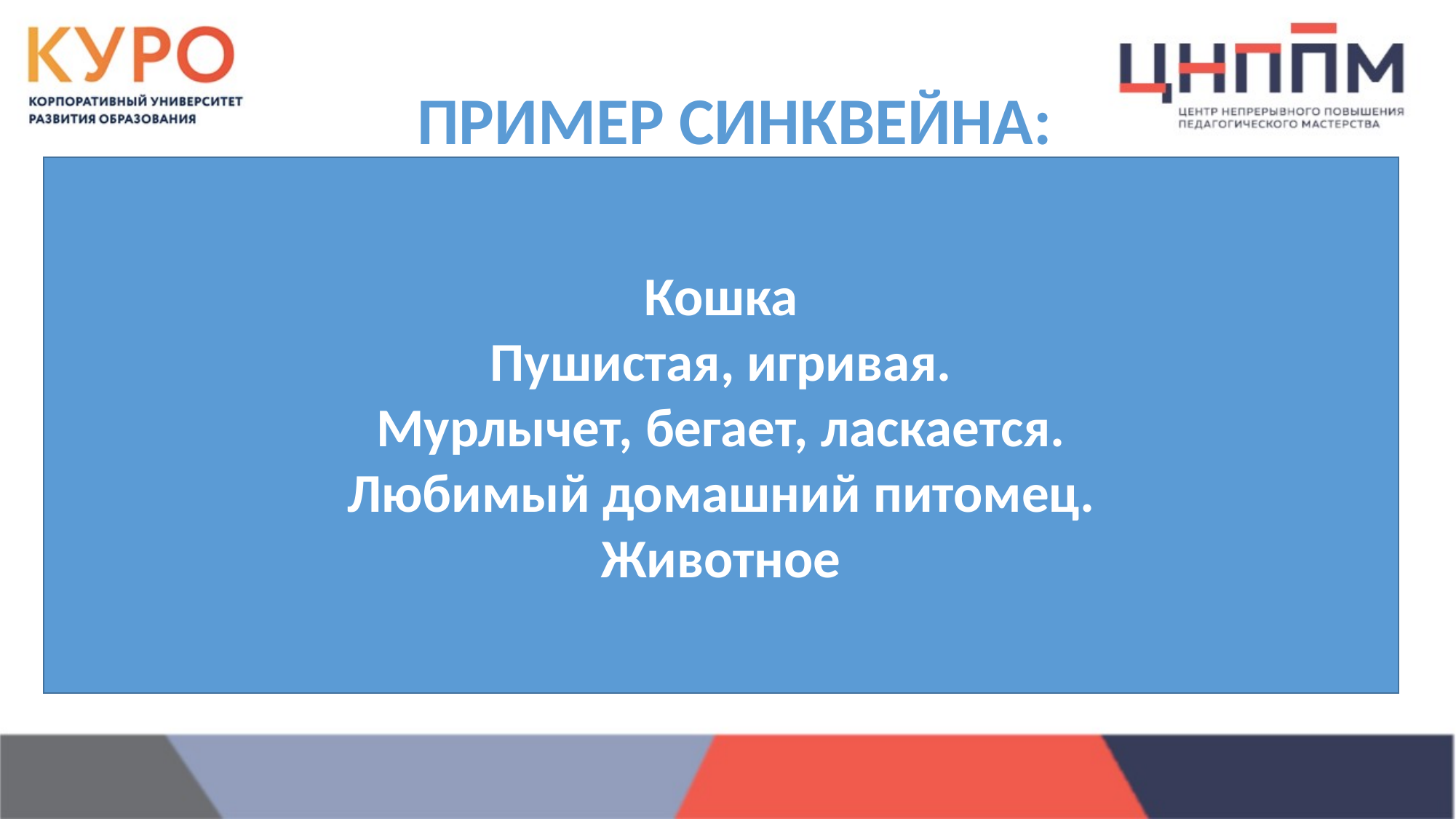

# ПРИМЕР СИНКВЕЙНА:
Кошка
Пушистая, игривая.
Мурлычет, бегает, ласкается.
Любимый домашний питомец.
Животное